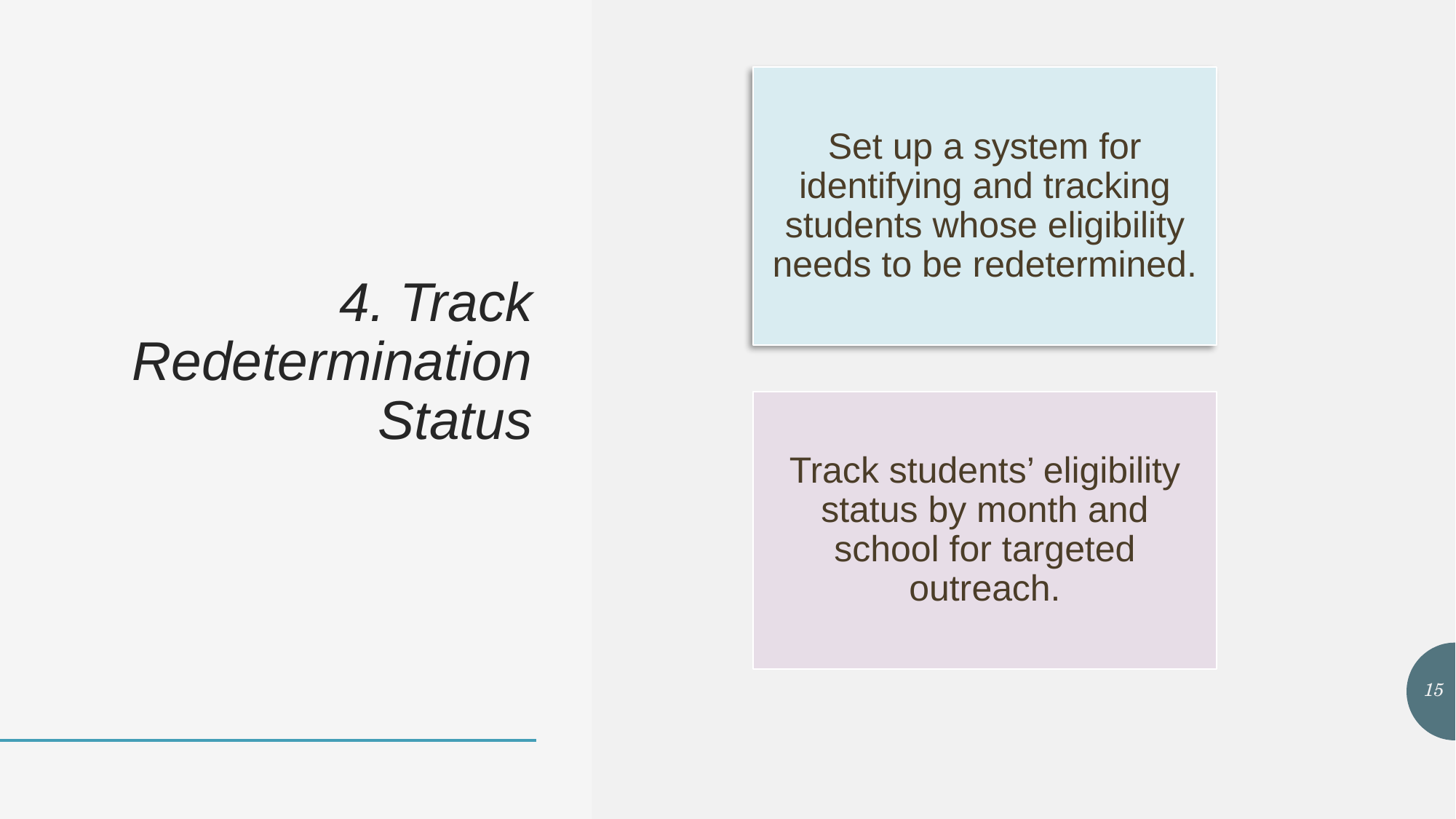

# 4. Track Redetermination Status
Set up a system for identifying and tracking students whose eligibility needs to be redetermined.
Track students’ eligibility status by month and school for targeted outreach.
15